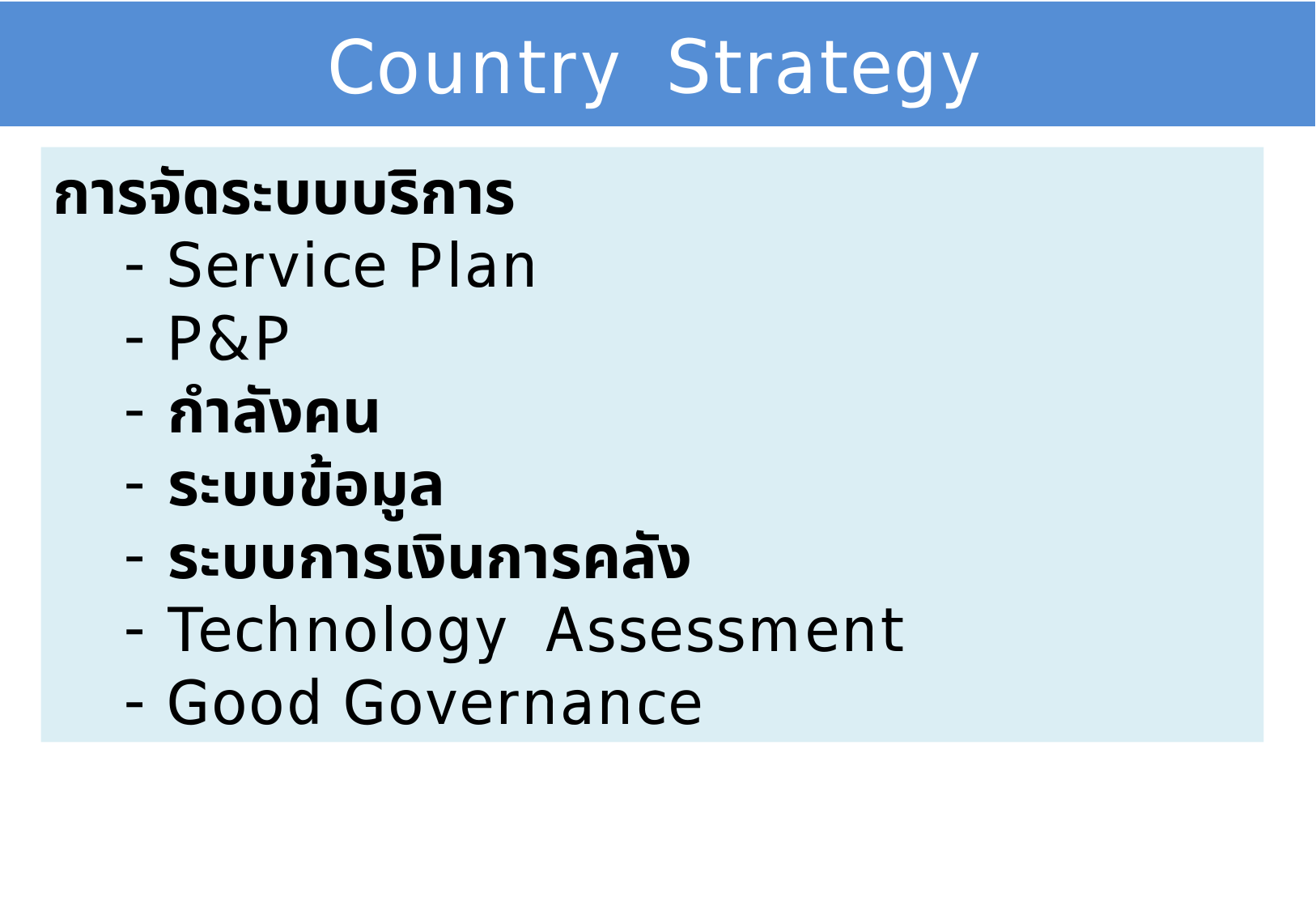

# Country  Strategy
การจัดระบบบริการ
    - Service Plan
    - P&P
    - กำลังคน
    - ระบบข้อมูล
    - ระบบการเงินการคลัง
    - Technology  Assessment
    - Good Governance